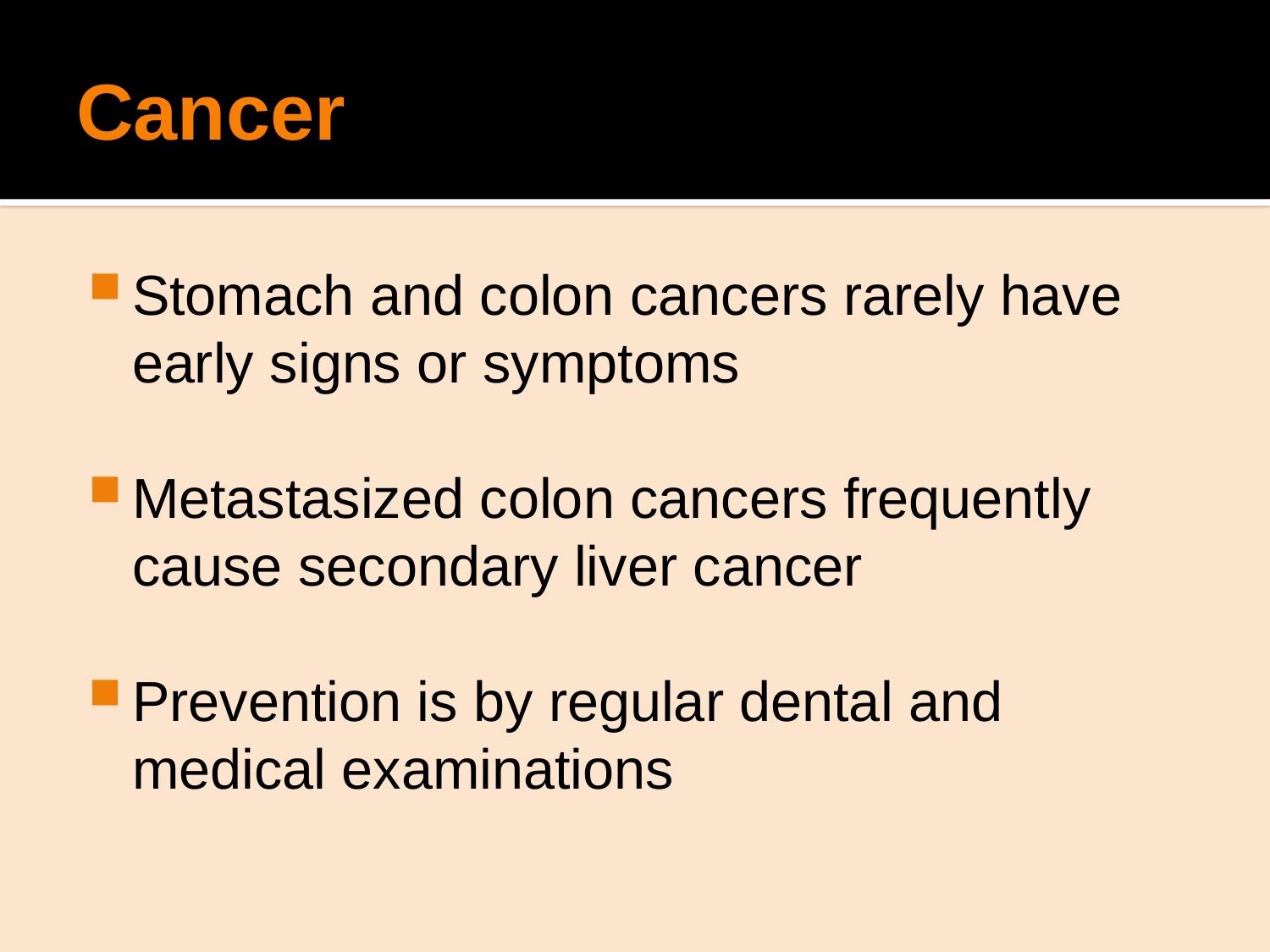

# Cancer
Stomach and colon cancers rarely have early signs or symptoms

Metastasized colon cancers frequently cause secondary liver cancer

Prevention is by regular dental and medical examinations